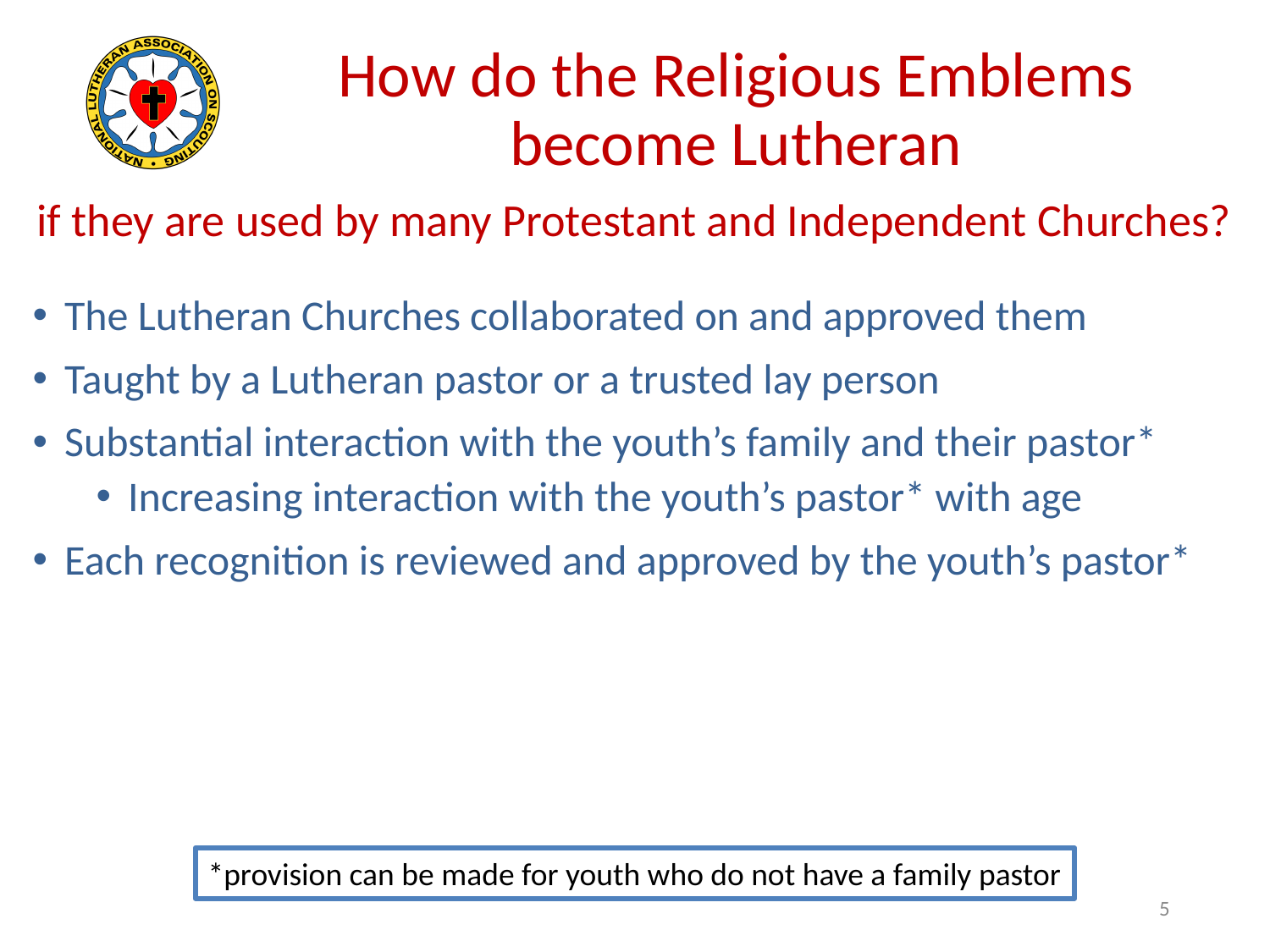

# How do the Religious Emblems become Lutheran
if they are used by many Protestant and Independent Churches?
The Lutheran Churches collaborated on and approved them
Taught by a Lutheran pastor or a trusted lay person
Substantial interaction with the youth’s family and their pastor*
Increasing interaction with the youth’s pastor* with age
Each recognition is reviewed and approved by the youth’s pastor*
*provision can be made for youth who do not have a family pastor
5